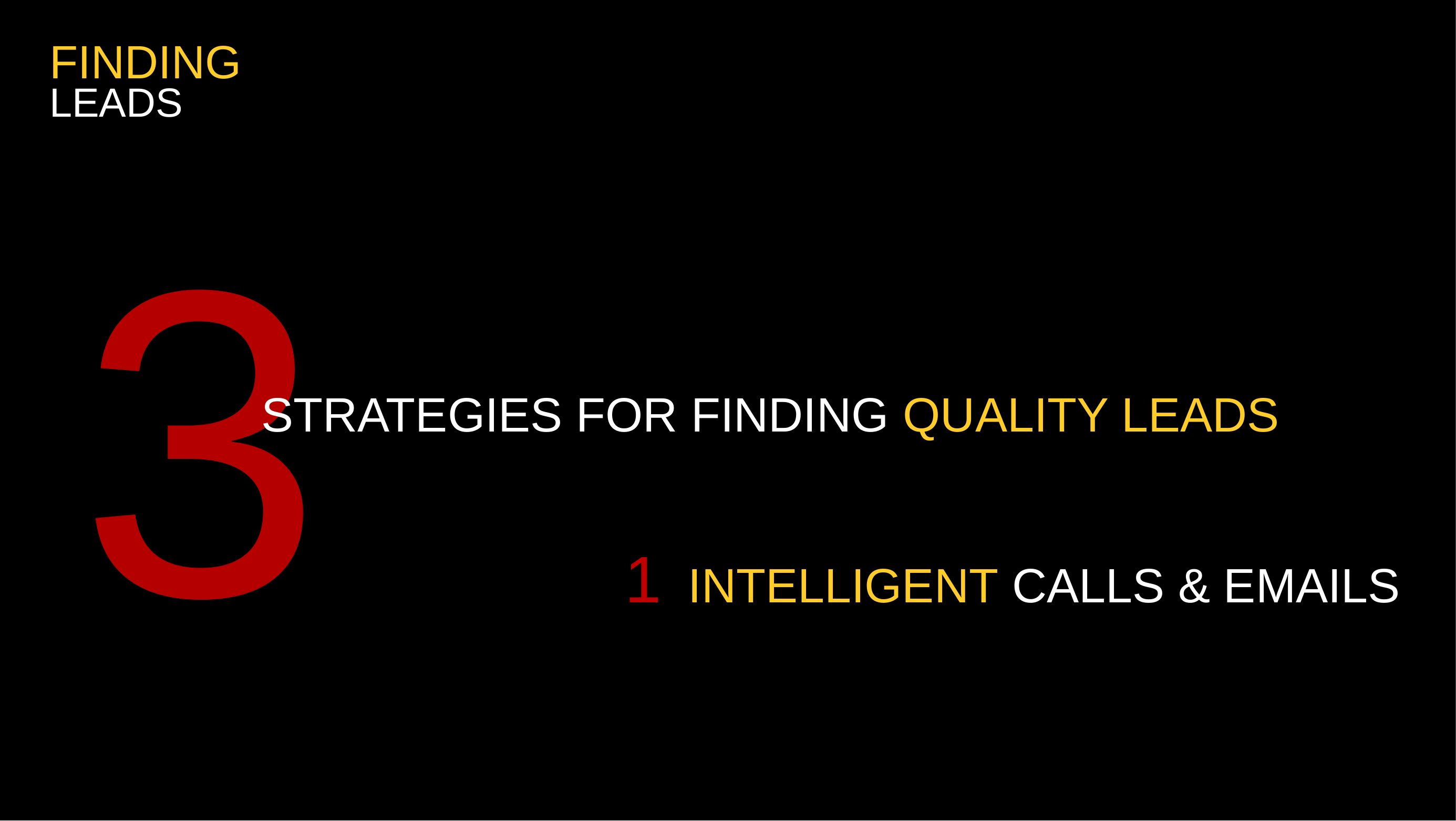

FINDING
LEADS
3
STRATEGIES FOR FINDING QUALITY LEADS
1  INTELLIGENT CALLS & EMAILS